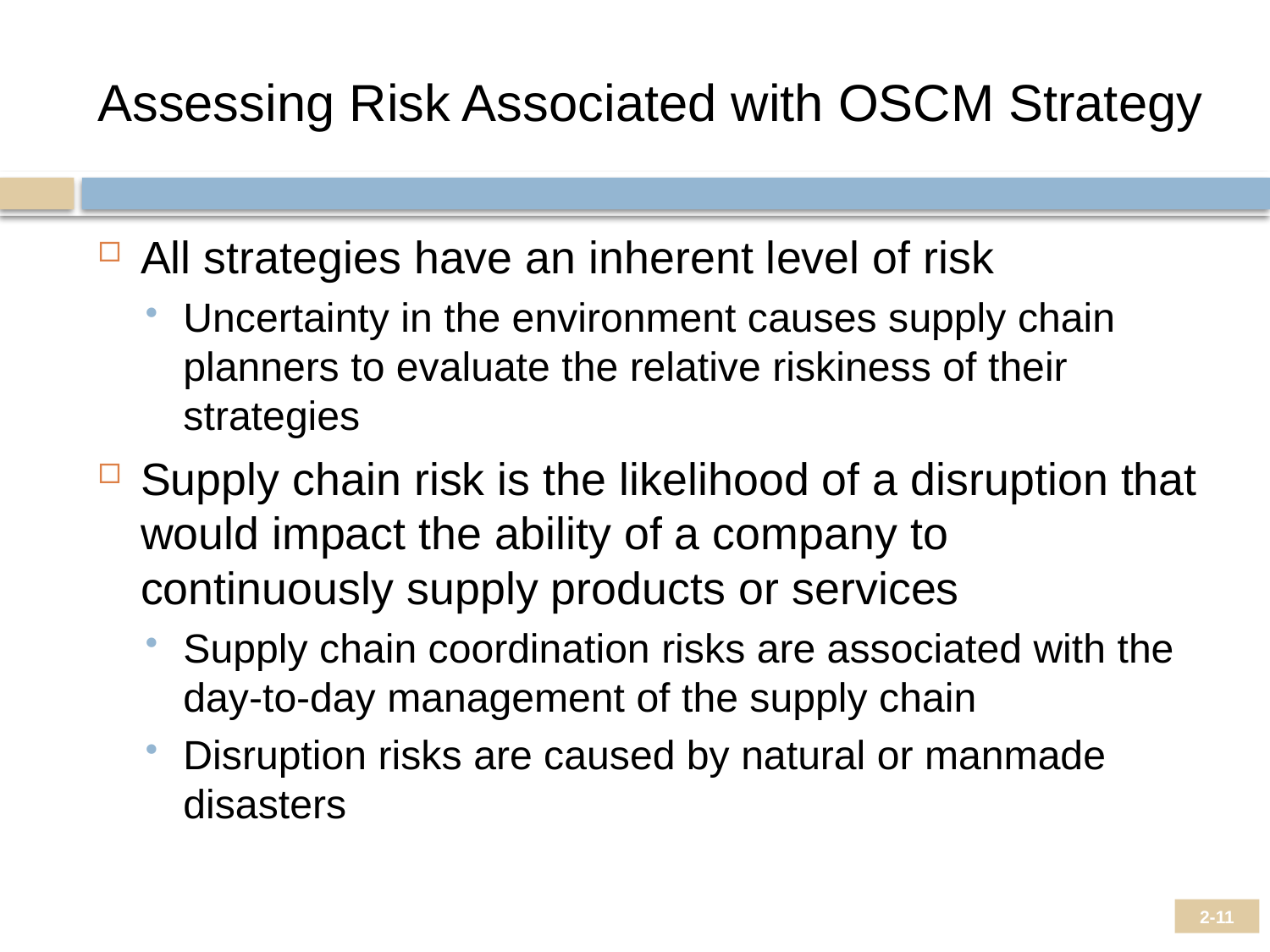

# Assessing Risk Associated with OSCM Strategy
All strategies have an inherent level of risk
Uncertainty in the environment causes supply chain planners to evaluate the relative riskiness of their strategies
Supply chain risk is the likelihood of a disruption that would impact the ability of a company to continuously supply products or services
Supply chain coordination risks are associated with the day-to-day management of the supply chain
Disruption risks are caused by natural or manmade disasters
2-11